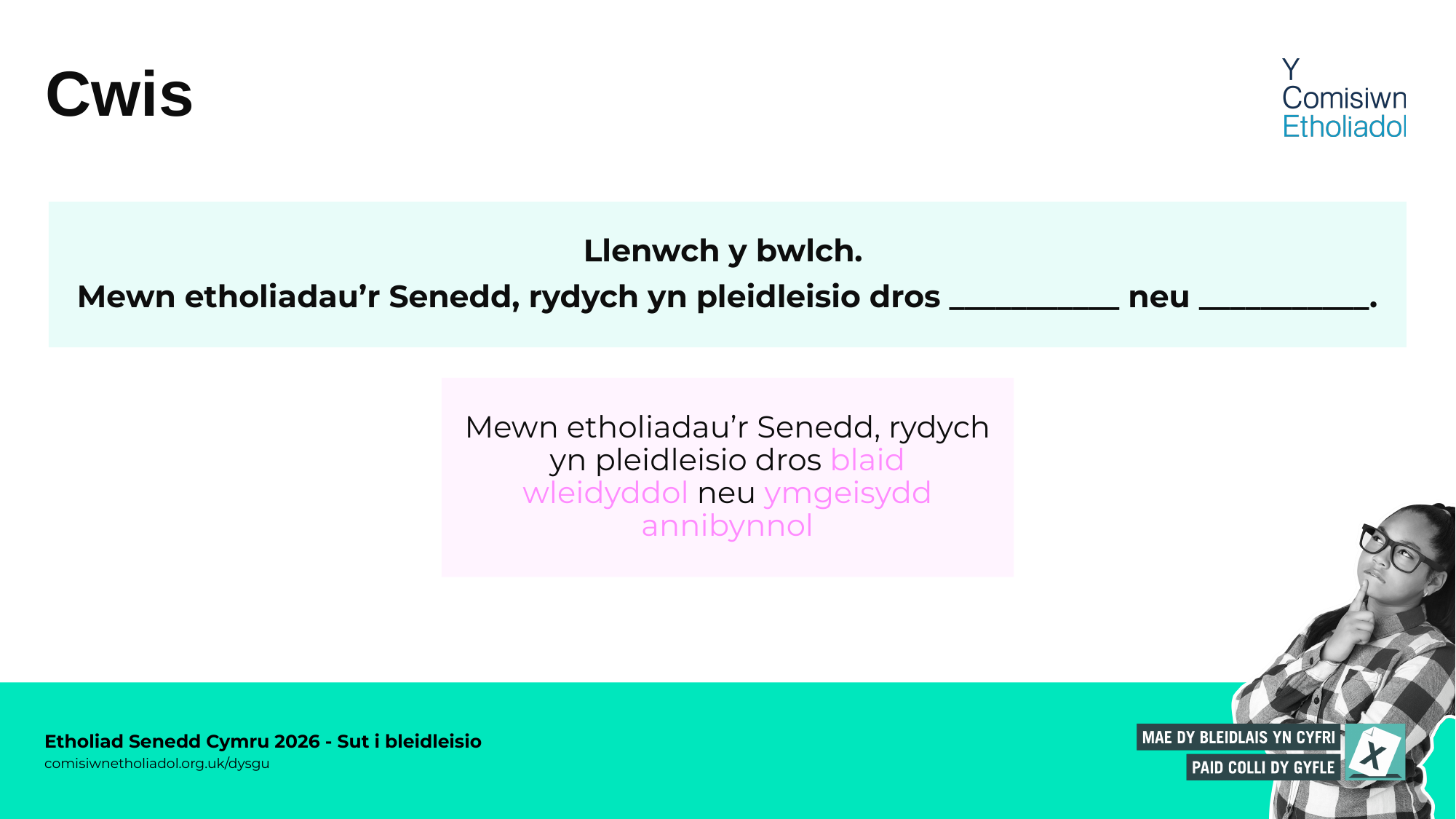

# Cwis
Llenwch y bwlch.
Mewn etholiadau’r Senedd, rydych yn pleidleisio dros ___________ neu ___________.
Mewn etholiadau’r Senedd, rydych yn pleidleisio dros blaid wleidyddol neu ymgeisydd annibynnol
Etholiad Senedd Cymru 2026 - Sut i bleidleisio